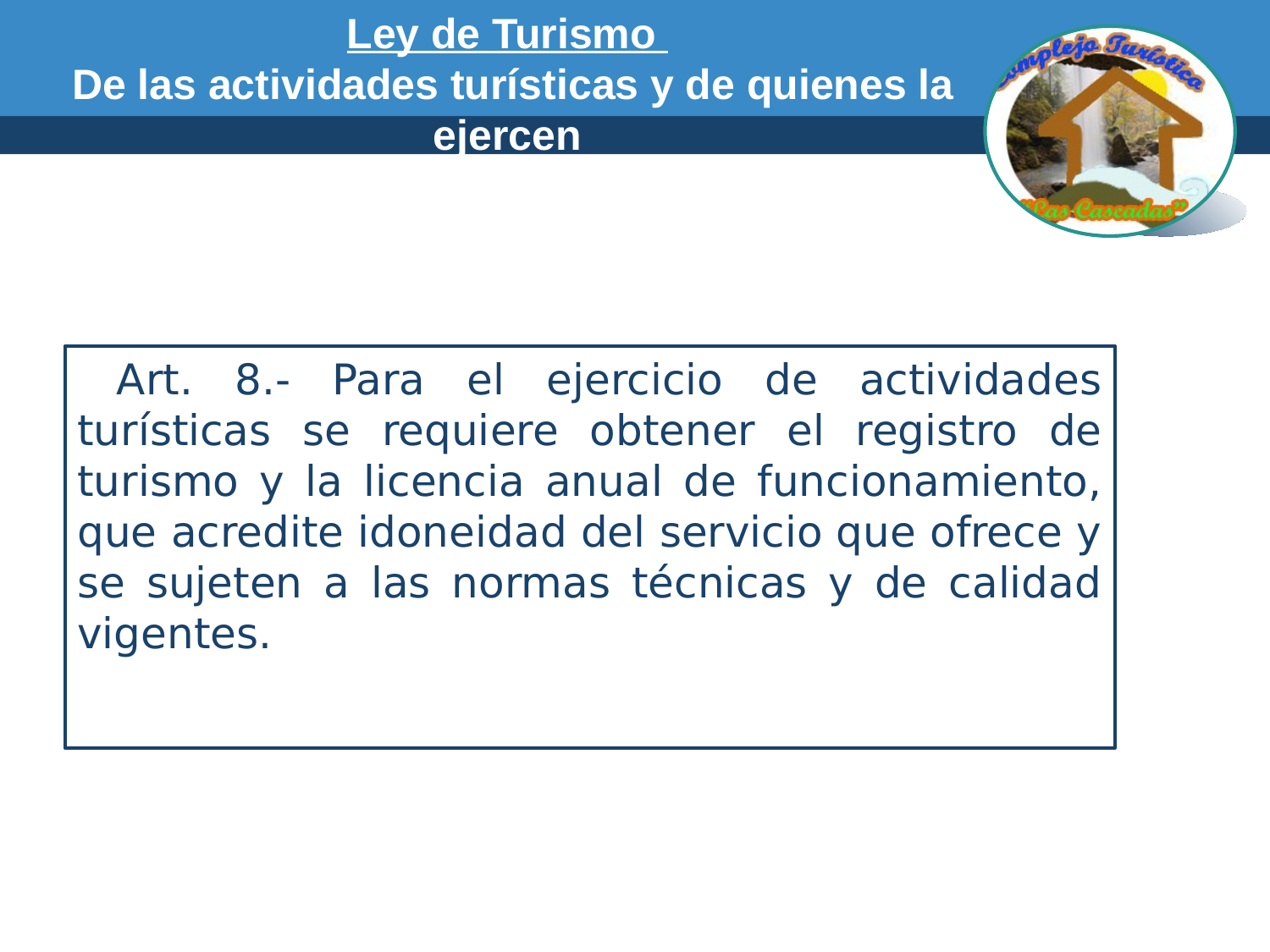

Ley de Turismo
 De las actividades turísticas y de quienes la ejercen

 Art. 8.- Para el ejercicio de actividades turísticas se requiere obtener el registro de turismo y la licencia anual de funcionamiento, que acredite idoneidad del servicio que ofrece y se sujeten a las normas técnicas y de calidad vigentes.